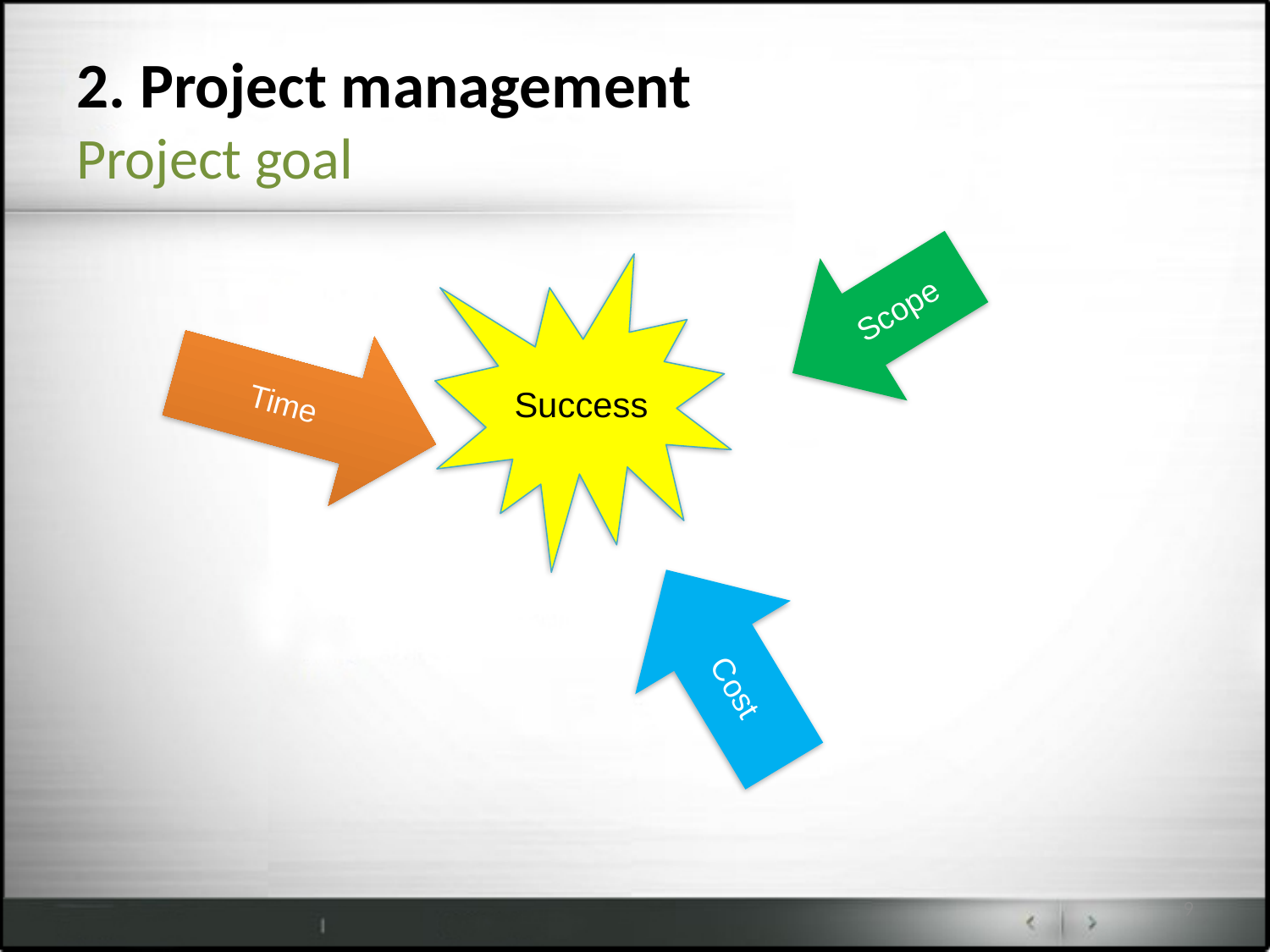

# 2. Project management Project goal
Scope
Success
Cost
Time
9